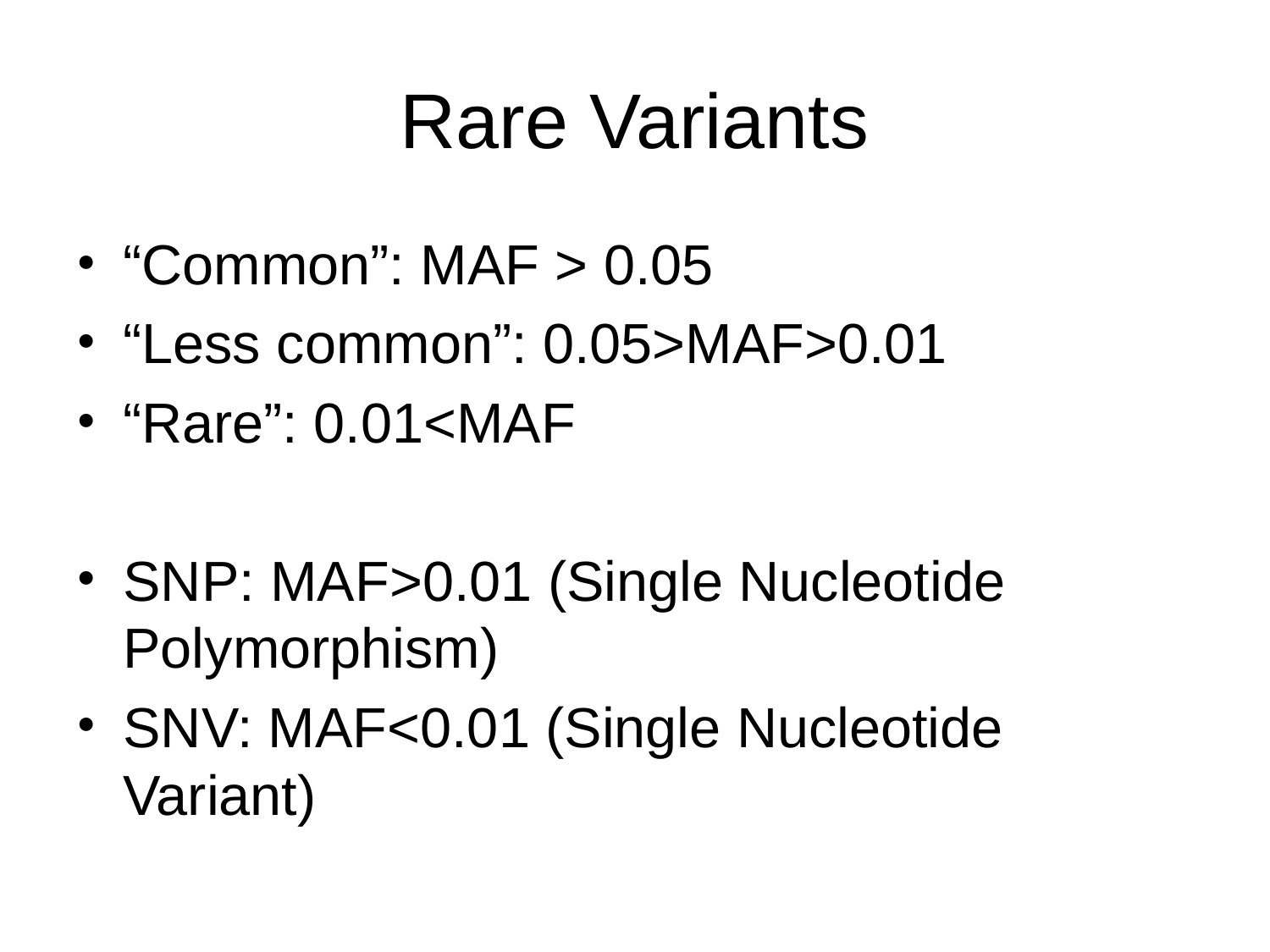

Rare Variants
“Common”: MAF > 0.05
“Less common”: 0.05>MAF>0.01
“Rare”: 0.01<MAF

SNP: MAF>0.01 (Single Nucleotide Polymorphism)
SNV: MAF<0.01 (Single Nucleotide Variant)